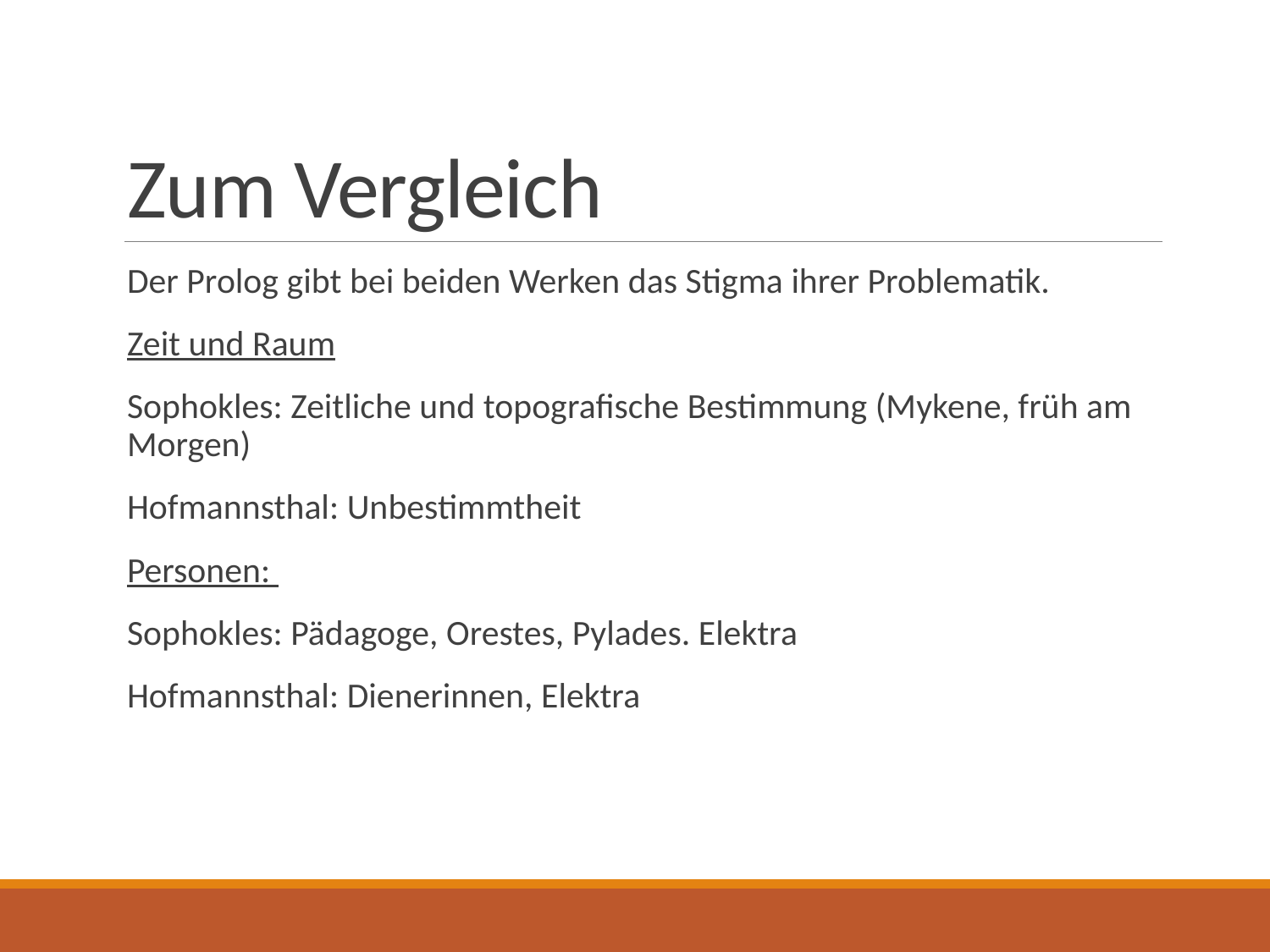

# Zum Vergleich
Der Prolog gibt bei beiden Werken das Stigma ihrer Problematik.
Zeit und Raum
Sophokles: Zeitliche und topografische Bestimmung (Mykene, früh am Morgen)
Hofmannsthal: Unbestimmtheit
Personen:
Sophokles: Pädagoge, Orestes, Pylades. Elektra
Hofmannsthal: Dienerinnen, Elektra